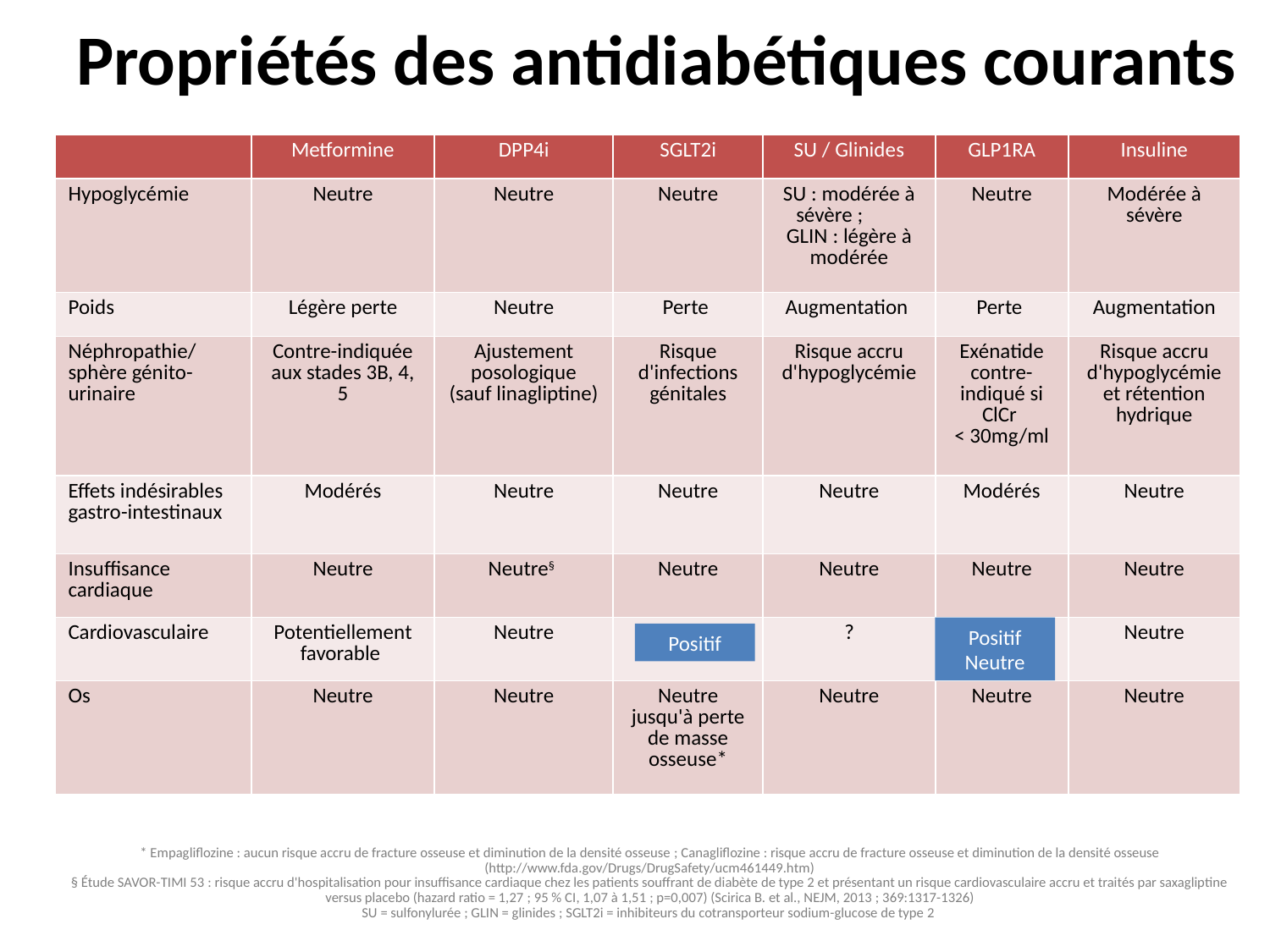

# Propriétés des antidiabétiques courants
|  | Metformine | DPP4i | SGLT2i | SU / Glinides | GLP1RA | Insuline |
| --- | --- | --- | --- | --- | --- | --- |
| Hypoglycémie | Neutre | Neutre | Neutre | SU : modérée à sévère ; GLIN : légère à modérée | Neutre | Modérée à sévère |
| Poids | Légère perte | Neutre | Perte | Augmentation | Perte | Augmentation |
| Néphropathie/ sphère génito-urinaire | Contre-indiquée aux stades 3B, 4, 5 | Ajustement posologique (sauf linagliptine) | Risque d'infections génitales | Risque accru d'hypoglycémie | Exénatide contre-indiqué si ClCr  < 30mg/ml | Risque accru d'hypoglycémie et rétention hydrique |
| Effets indésirables gastro-intestinaux | Modérés | Neutre | Neutre | Neutre | Modérés | Neutre |
| Insuffisance cardiaque | Neutre | Neutre§ | Neutre | Neutre | Neutre | Neutre |
| Cardiovasculaire | Potentiellement favorable | Neutre | Neutre | ? | Neutre | Neutre |
| Os | Neutre | Neutre | Neutre jusqu'à perte de masse osseuse\* | Neutre | Neutre | Neutre |
Positif
Neutre
Positif
* Empagliflozine : aucun risque accru de fracture osseuse et diminution de la densité osseuse ; Canagliflozine : risque accru de fracture osseuse et diminution de la densité osseuse
(http://www.fda.gov/Drugs/DrugSafety/ucm461449.htm)
§ Étude SAVOR-TIMI 53 : risque accru d'hospitalisation pour insuffisance cardiaque chez les patients souffrant de diabète de type 2 et présentant un risque cardiovasculaire accru et traités par saxagliptine versus placebo (hazard ratio = 1,27 ; 95 % CI, 1,07 à 1,51 ; p=0,007) (Scirica B. et al., NEJM, 2013 ; 369:1317-1326)
SU = sulfonylurée ; GLIN = glinides ; SGLT2i = inhibiteurs du cotransporteur sodium-glucose de type 2